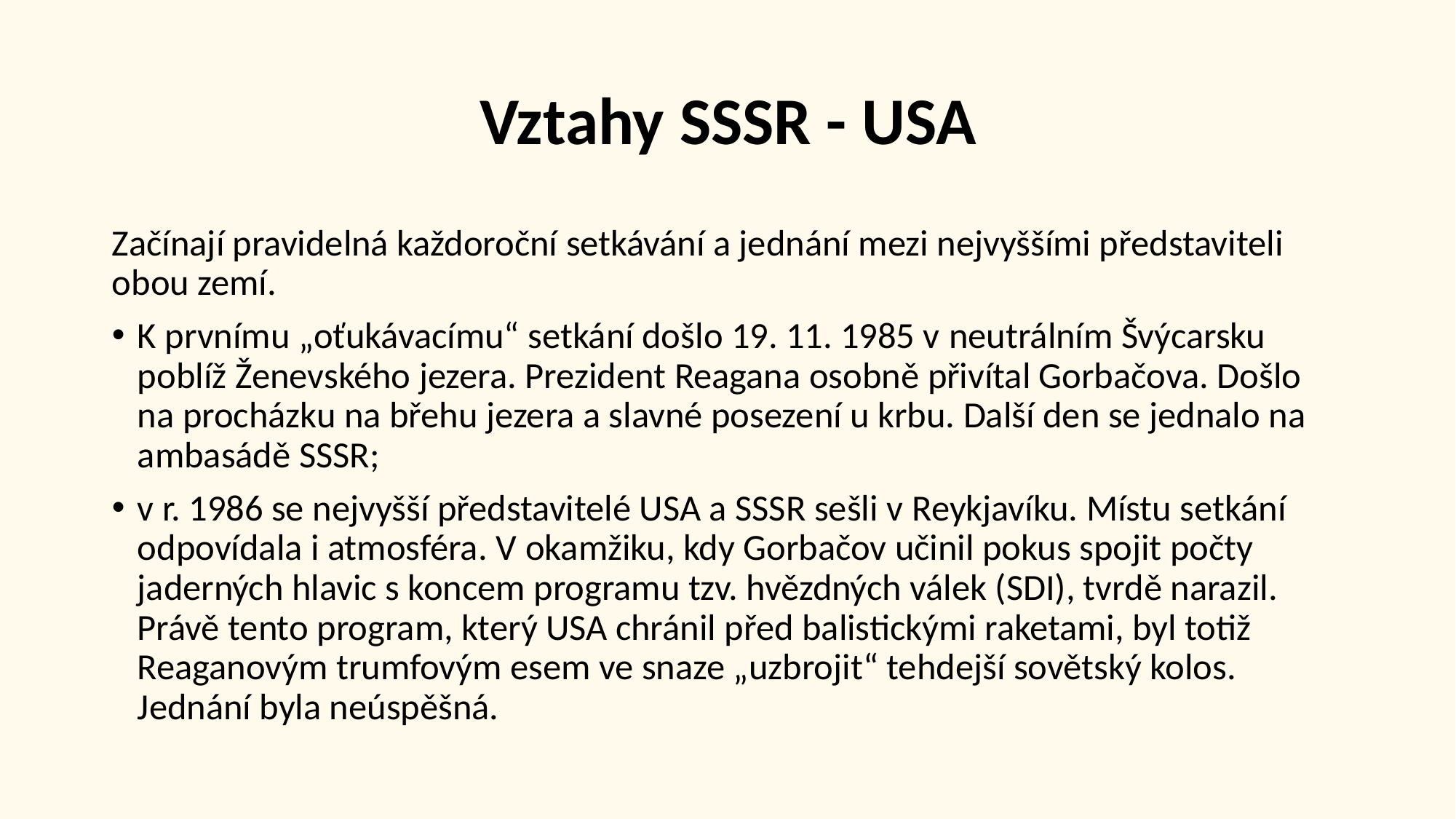

# Vztahy SSSR - USA
Začínají pravidelná každoroční setkávání a jednání mezi nejvyššími představiteli obou zemí.
K prvnímu „oťukávacímu“ setkání došlo 19. 11. 1985 v neutrálním Švýcarsku poblíž Ženevského jezera. Prezident Reagana osobně přivítal Gorbačova. Došlo na procházku na břehu jezera a slavné posezení u krbu. Další den se jednalo na ambasádě SSSR;
v r. 1986 se nejvyšší představitelé USA a SSSR sešli v Reykjavíku. Místu setkání odpovídala i atmosféra. V okamžiku, kdy Gorbačov učinil pokus spojit počty jaderných hlavic s koncem programu tzv. hvězdných válek (SDI), tvrdě narazil. Právě tento program, který USA chránil před balistickými raketami, byl totiž Reaganovým trumfovým esem ve snaze „uzbrojit“ tehdejší sovětský kolos. Jednání byla neúspěšná.